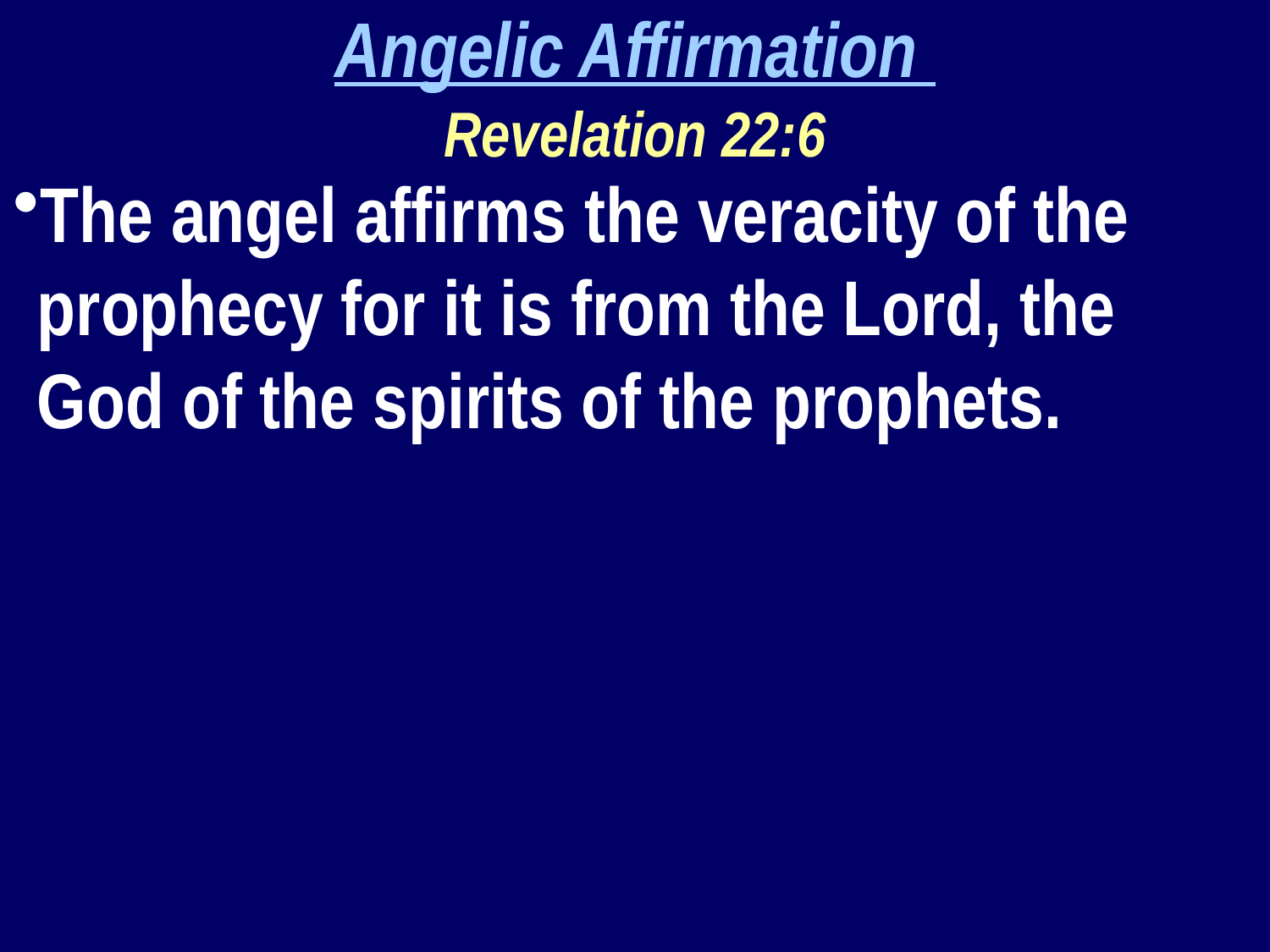

Angelic Affirmation
Revelation 22:6
The angel affirms the veracity of the prophecy for it is from the Lord, the God of the spirits of the prophets.